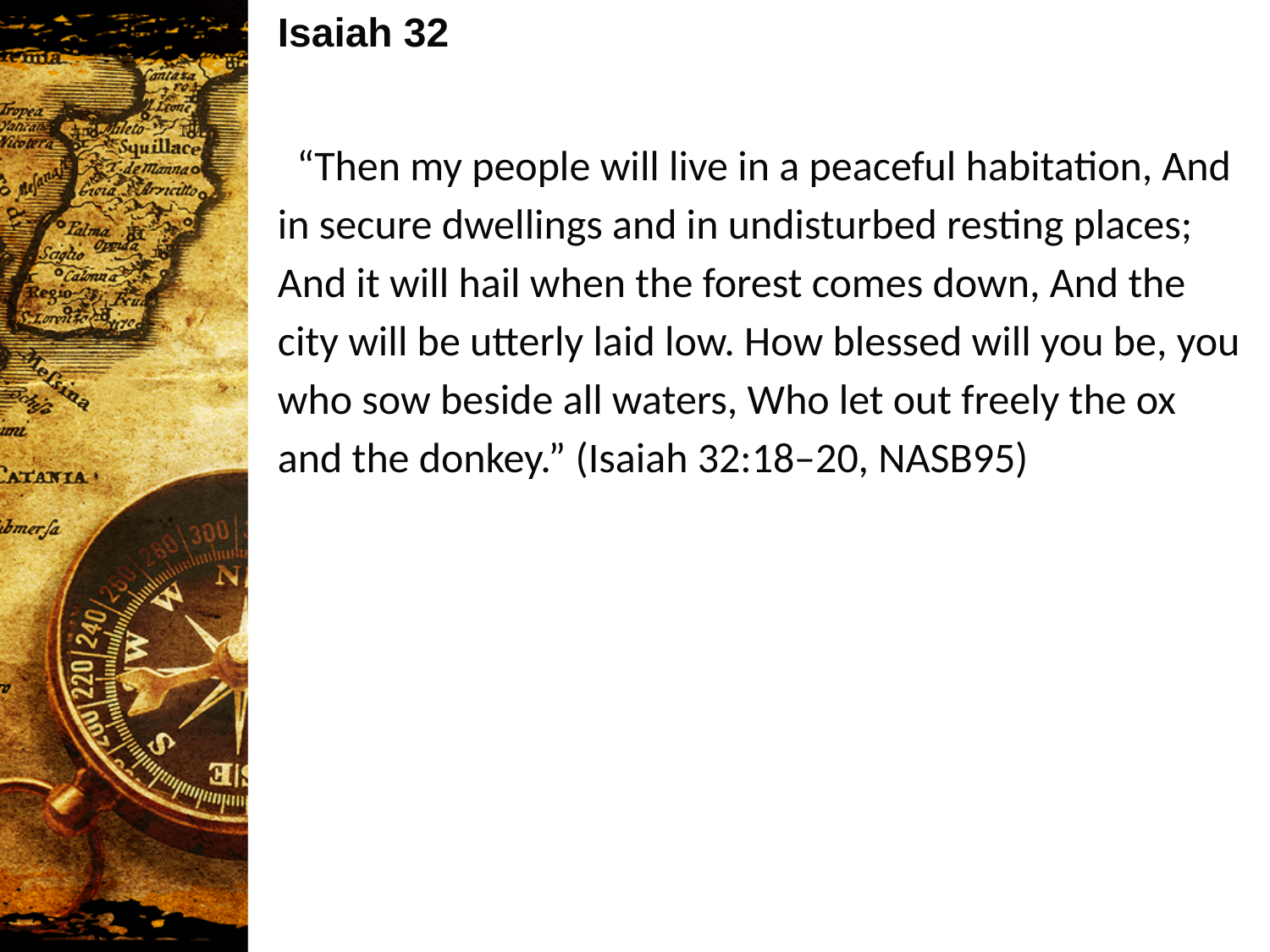

Isaiah 32

  “Then my people will live in a peaceful habitation, And in secure dwellings and in undisturbed resting places; And it will hail when the forest comes down, And the city will be utterly laid low. How blessed will you be, you who sow beside all waters, Who let out freely the ox and the donkey.” (Isaiah 32:18–20, NASB95)